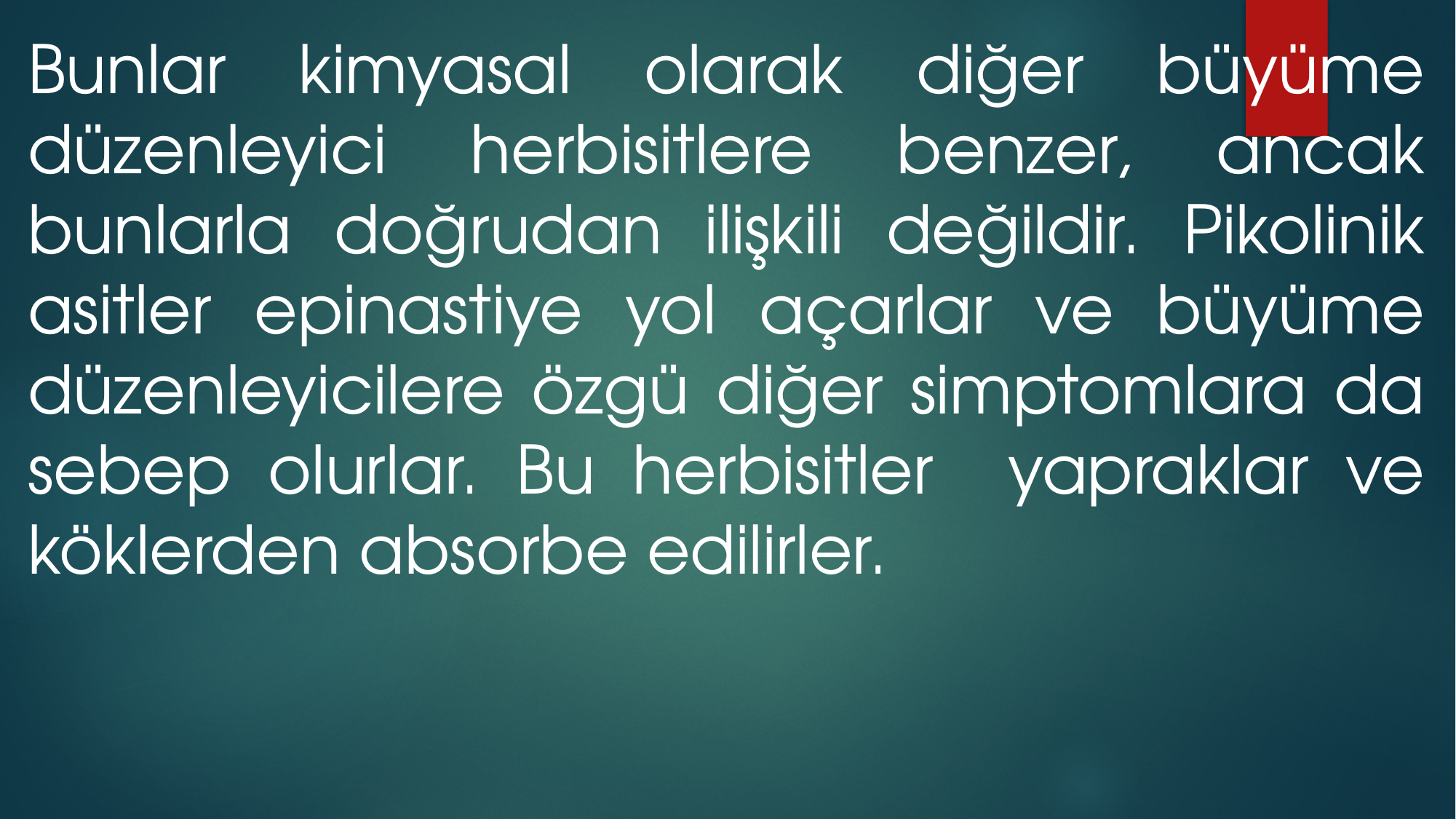

Bunlar kimyasal olarak diğer büyüme düzenleyici herbisitlere benzer, ancak bunlarla doğrudan ilişkili değildir. Pikolinik asitler epinastiye yol açarlar ve büyüme düzenleyicilere özgü diğer simptomlara da sebep olurlar. Bu herbisitler  yapraklar ve köklerden absorbe edilirler.